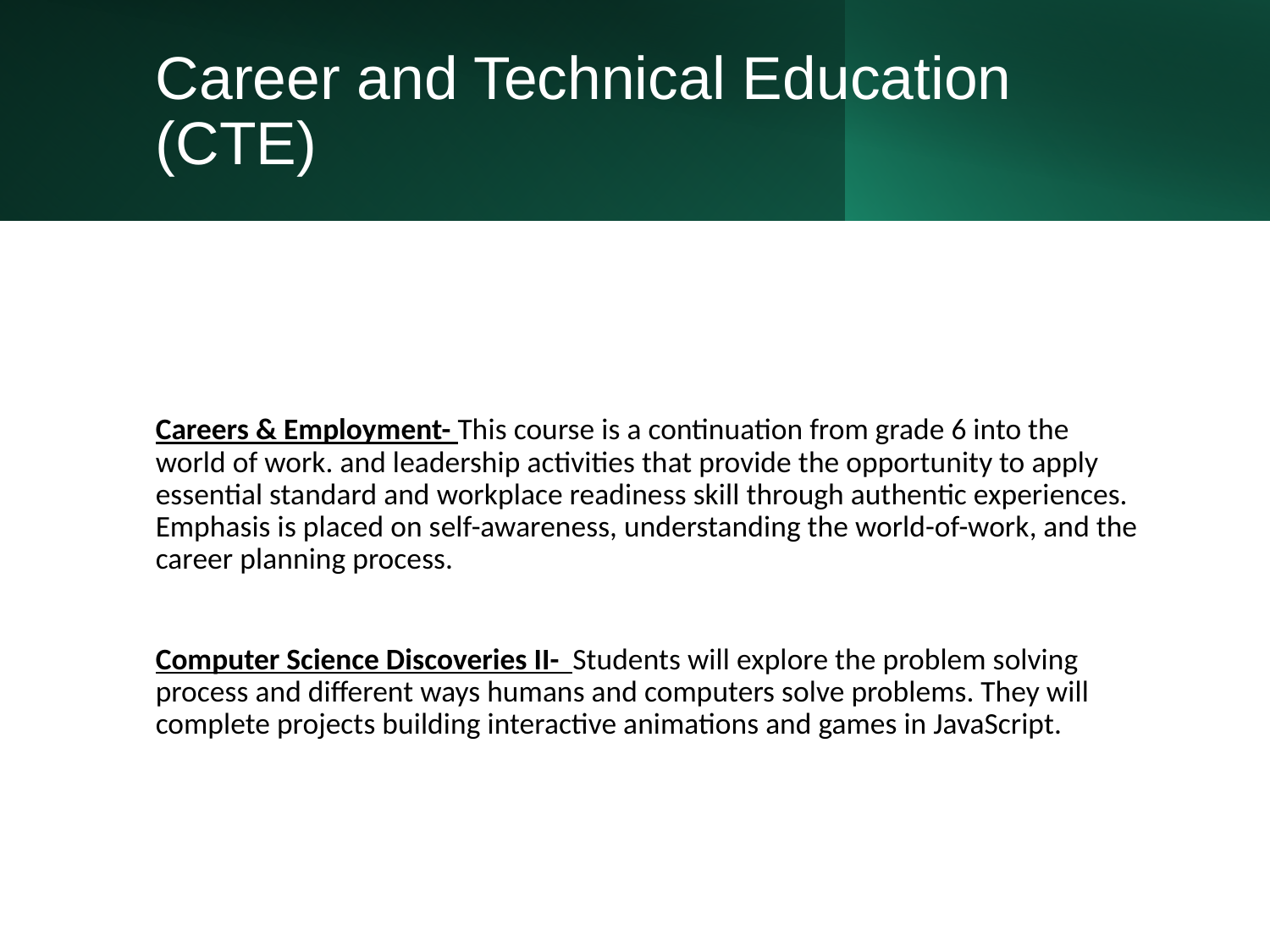

# Career and Technical Education (CTE)
Careers & Employment- This course is a continuation from grade 6 into the world of work. and leadership activities that provide the opportunity to apply essential standard and workplace readiness skill through authentic experiences. Emphasis is placed on self-awareness, understanding the world-of-work, and the career planning process.

Computer Science Discoveries II-  Students will explore the problem solving process and different ways humans and computers solve problems. They will complete projects building interactive animations and games in JavaScript.